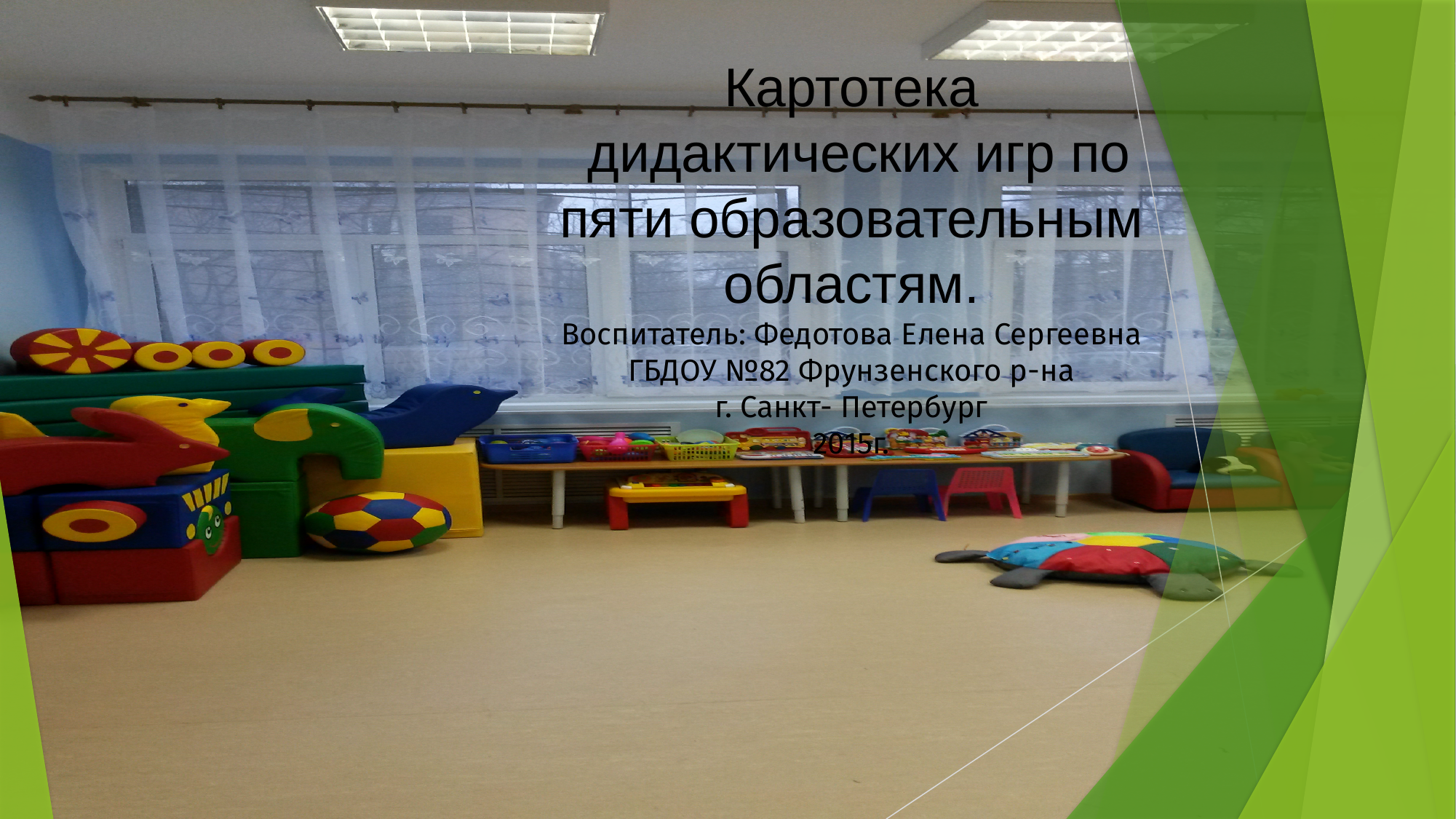

Картотека
 дидактических игр по пяти образовательным областям.
Воспитатель: Федотова Елена Сергеевна
ГБДОУ №82 Фрунзенского р-на
г. Санкт- Петербург
2015г.